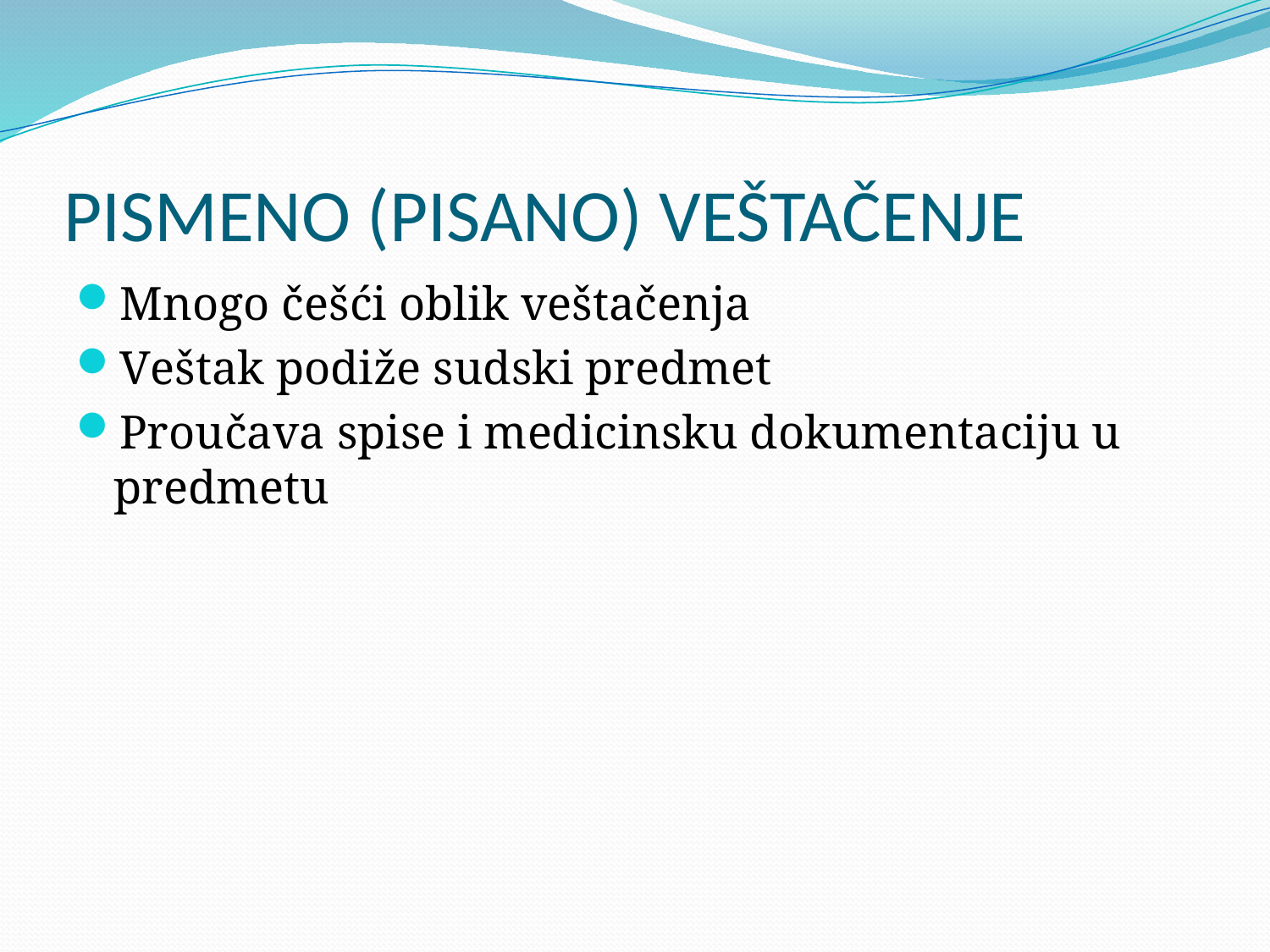

# PISMENO (PISANO) VEŠTAČENJE
Mnogo češći oblik veštačenja
Veštak podiže sudski predmet
Proučava spise i medicinsku dokumentaciju u predmetu